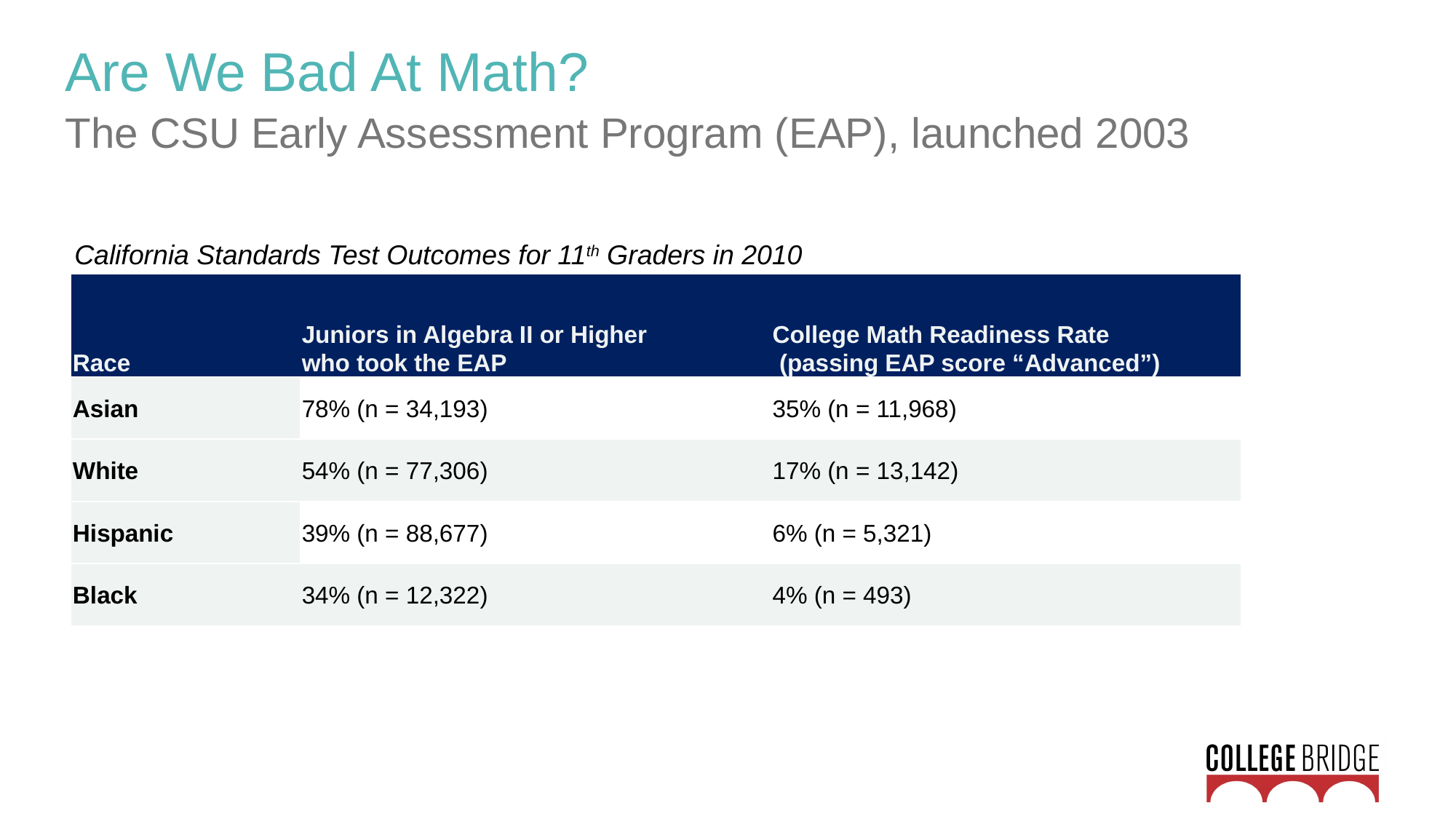

Are We Bad At Math?
The CSU Early Assessment Program (EAP), launched 2003
California Standards Test Outcomes for 11th Graders in 2010
| Race | Juniors in Algebra II or Higher who took the EAP | College Math Readiness Rate (passing EAP score “Advanced”) |
| --- | --- | --- |
| Asian | 78% (n = 34,193) | 35% (n = 11,968) |
| White | 54% (n = 77,306) | 17% (n = 13,142) |
| Hispanic | 39% (n = 88,677) | 6% (n = 5,321) |
| Black | 34% (n = 12,322) | 4% (n = 493) |